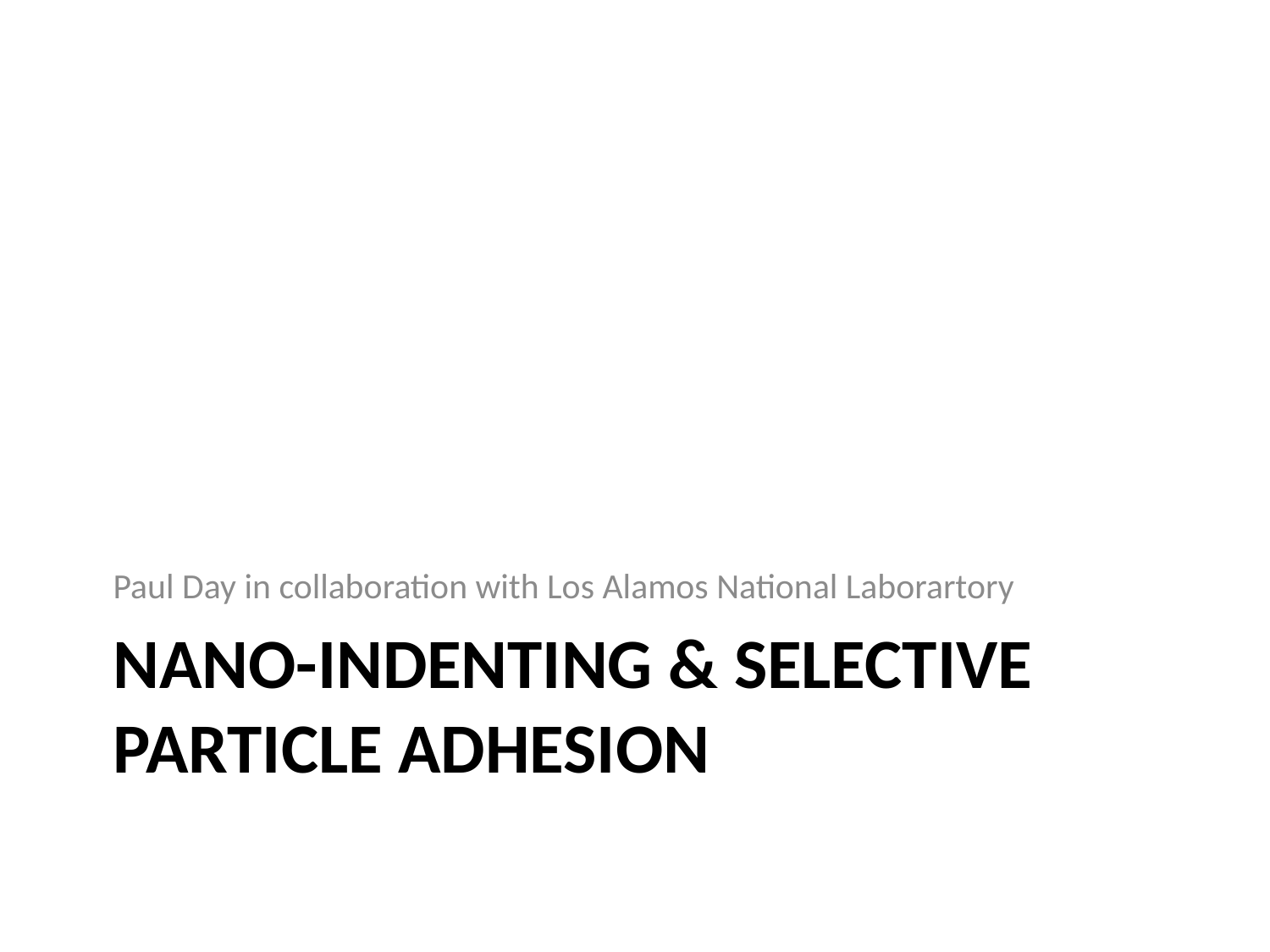

Paul Day in collaboration with Los Alamos National Laborartory
# Nano-indenting & selective Particle adhesion